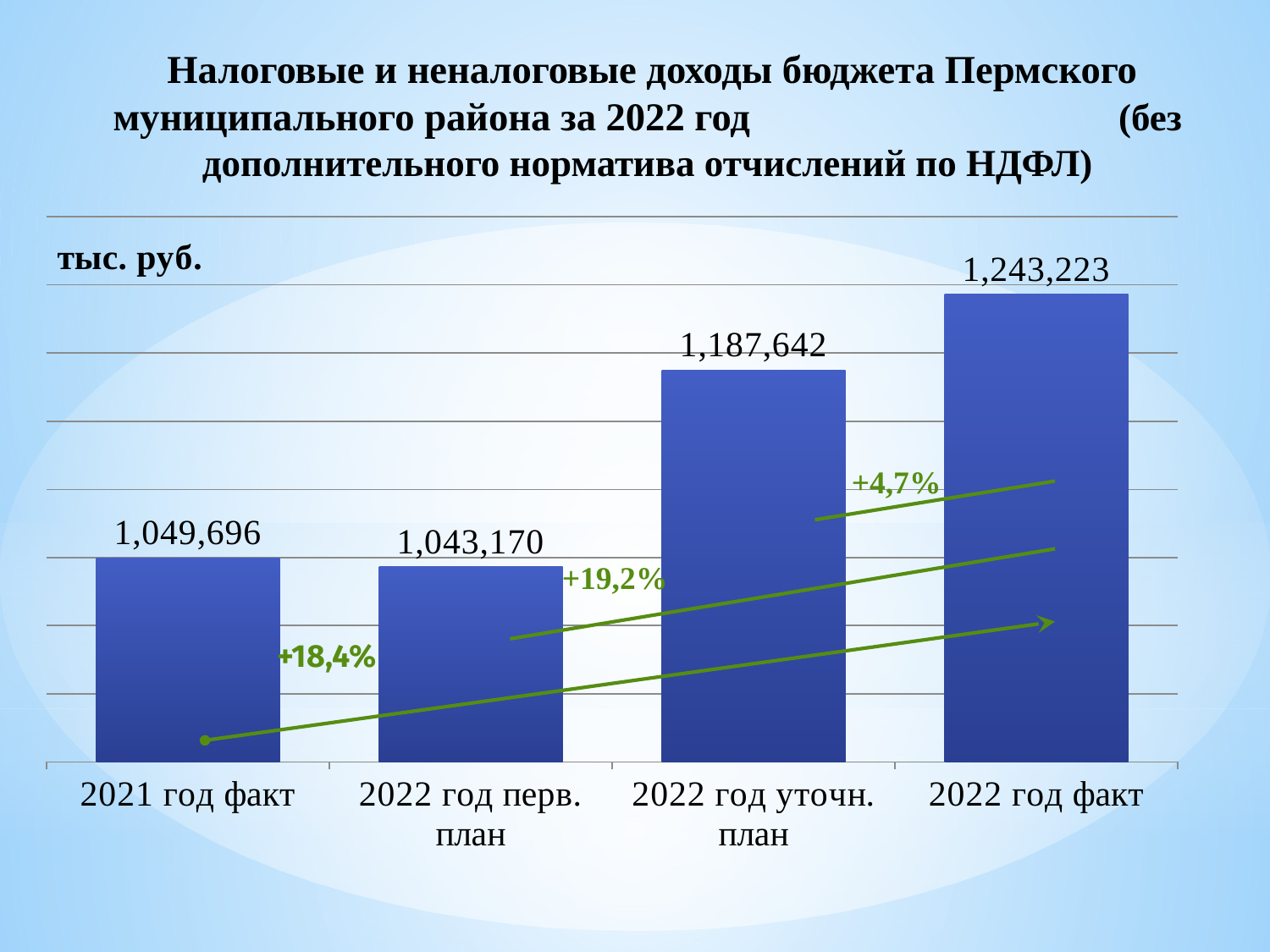

Налоговые и неналоговые доходы бюджета Пермского муниципального района за 2022 год                                     (без дополнительного норматива отчислений по НДФЛ)

### Chart

| Category | Налоговые и неналоговые доходы  |
|---|---|
| 2021 год факт | 1049696.0 |
| 2022 год перв. план | 1043169.6991351099 |
| 2022 год уточн. план | 1187642.008589342 |
| 2022 год факт | 1243223.047266778 |
+4,7%
+19,2%
+18,4%